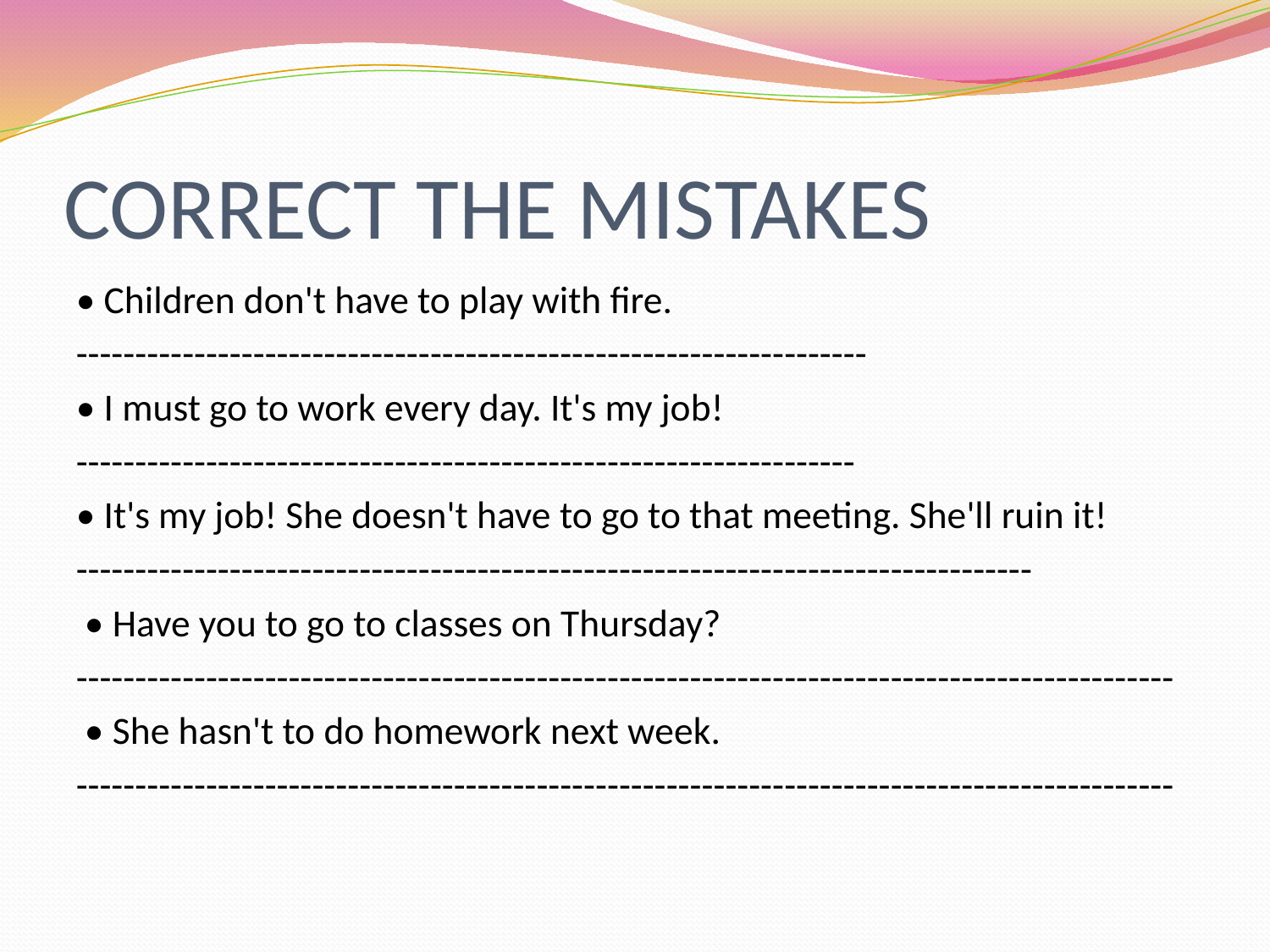

# CORRECT THE MISTAKES
• Children don't have to play with fire.
-------------------------------------------------------------------
• I must go to work every day. It's my job!
------------------------------------------------------------------
• It's my job! She doesn't have to go to that meeting. She'll ruin it!
---------------------------------------------------------------------------------
 • Have you to go to classes on Thursday?
---------------------------------------------------------------------------------------------
 • She hasn't to do homework next week.
---------------------------------------------------------------------------------------------